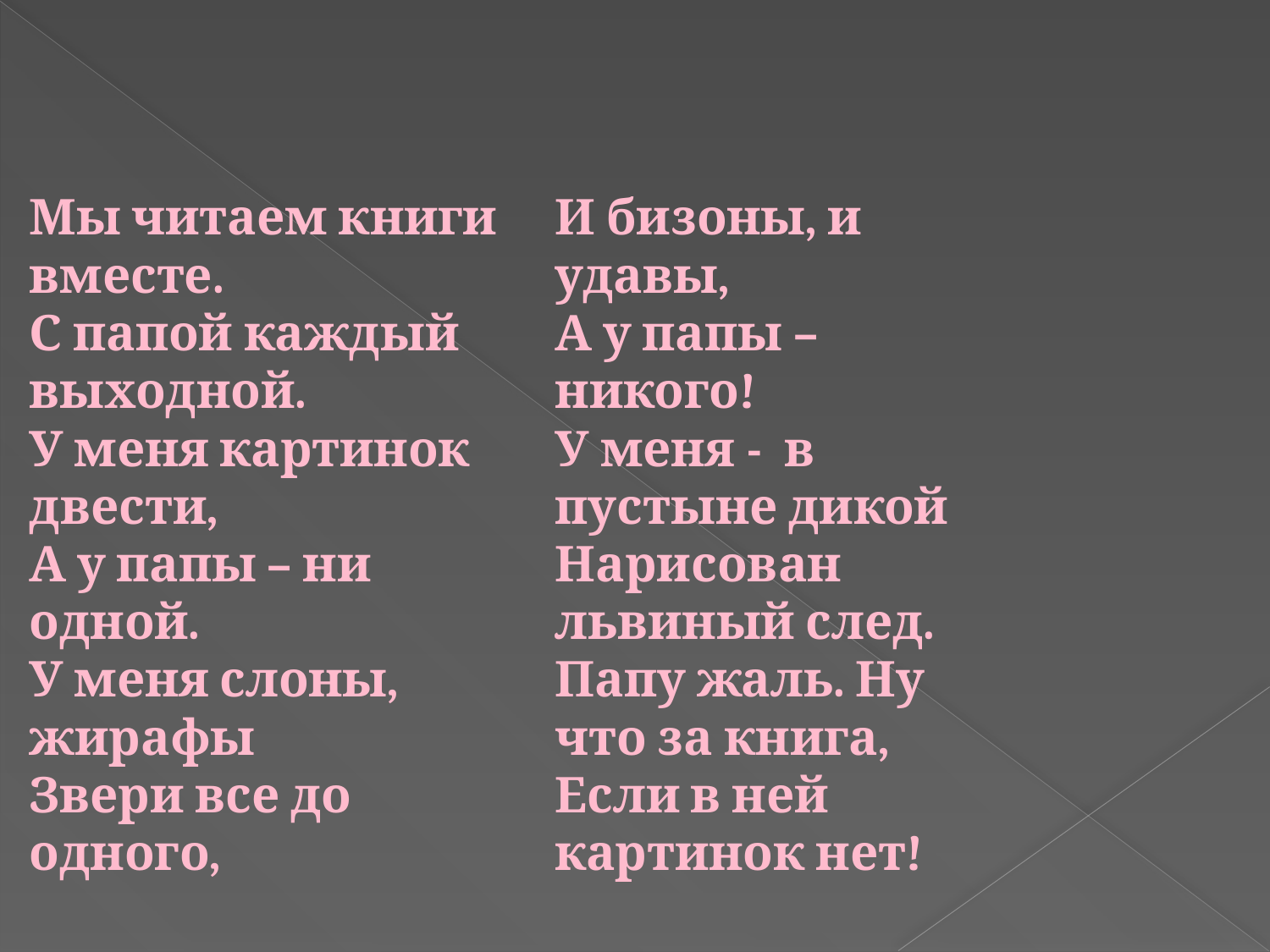

| Мы читаем книги вместе. С папой каждый выходной. У меня картинок двести, А у папы – ни одной. У меня слоны, жирафы Звери все до одного, | И бизоны, и удавы, А у папы – никого! У меня -  в пустыне дикой Нарисован львиный след. Папу жаль. Ну что за книга, Если в ней картинок нет! |
| --- | --- |